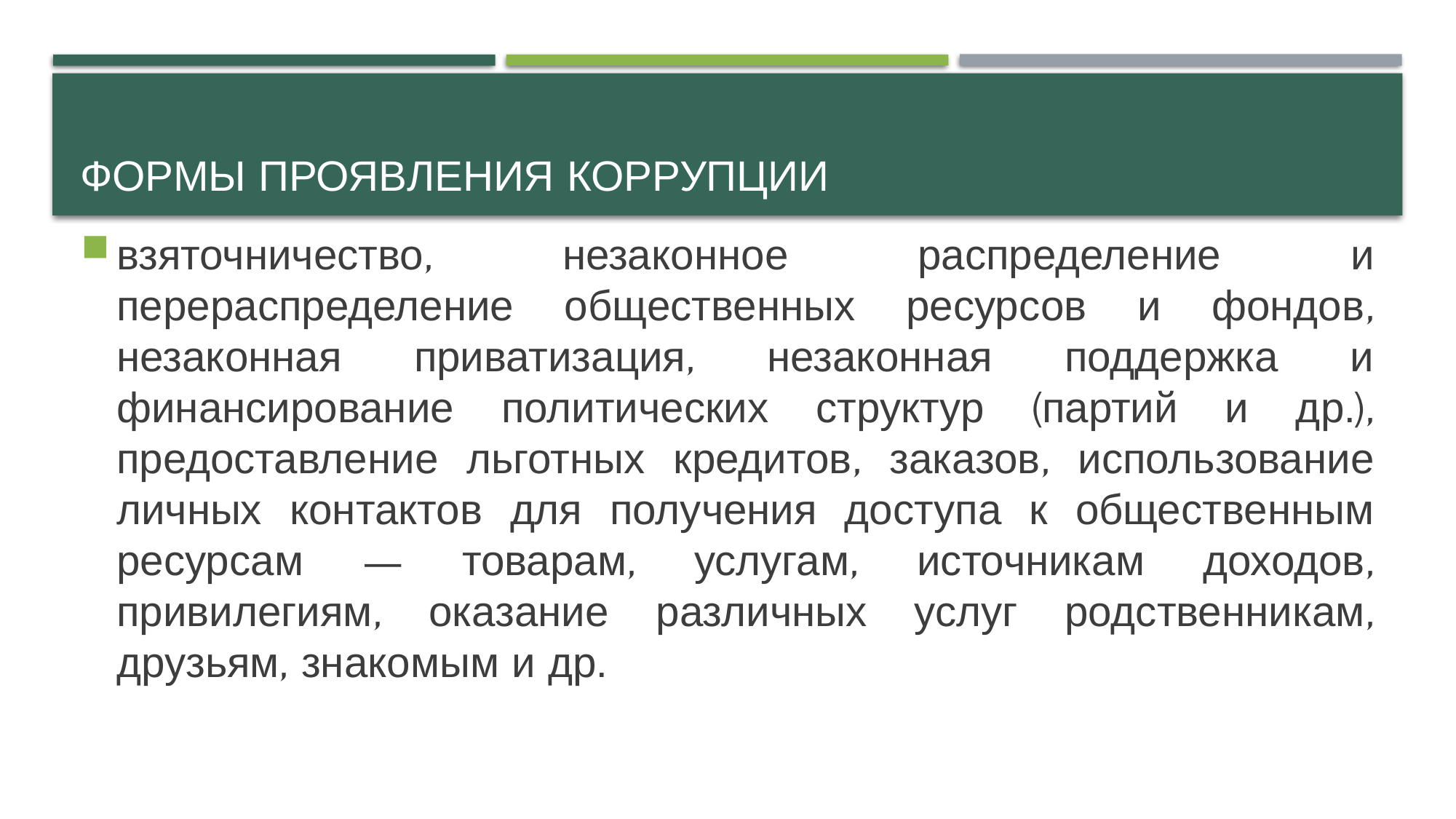

# формы проявления коррупции
взяточничество, незаконное распределение и перераспределение общественных ресурсов и фондов, незаконная приватизация, незаконная поддержка и финансирование политических структур (партий и др.), предоставление льготных кредитов, заказов, использование личных контактов для получения доступа к общественным ресурсам — товарам, услугам, источникам доходов, привилегиям, оказание различных услуг родственникам, друзьям, знакомым и др.